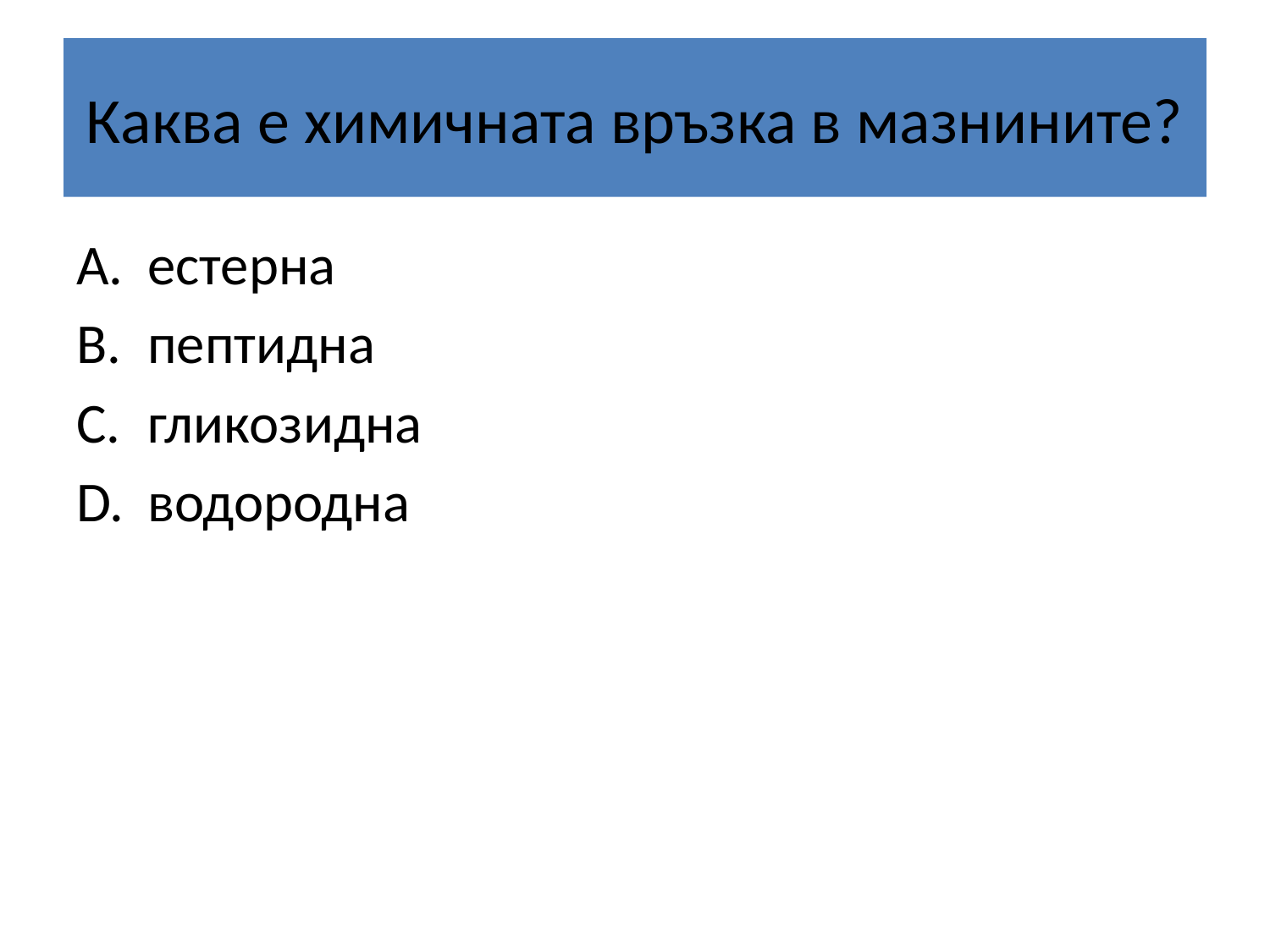

# Каква е химичната връзка в мазнините?
естерна
пептидна
гликозидна
водородна